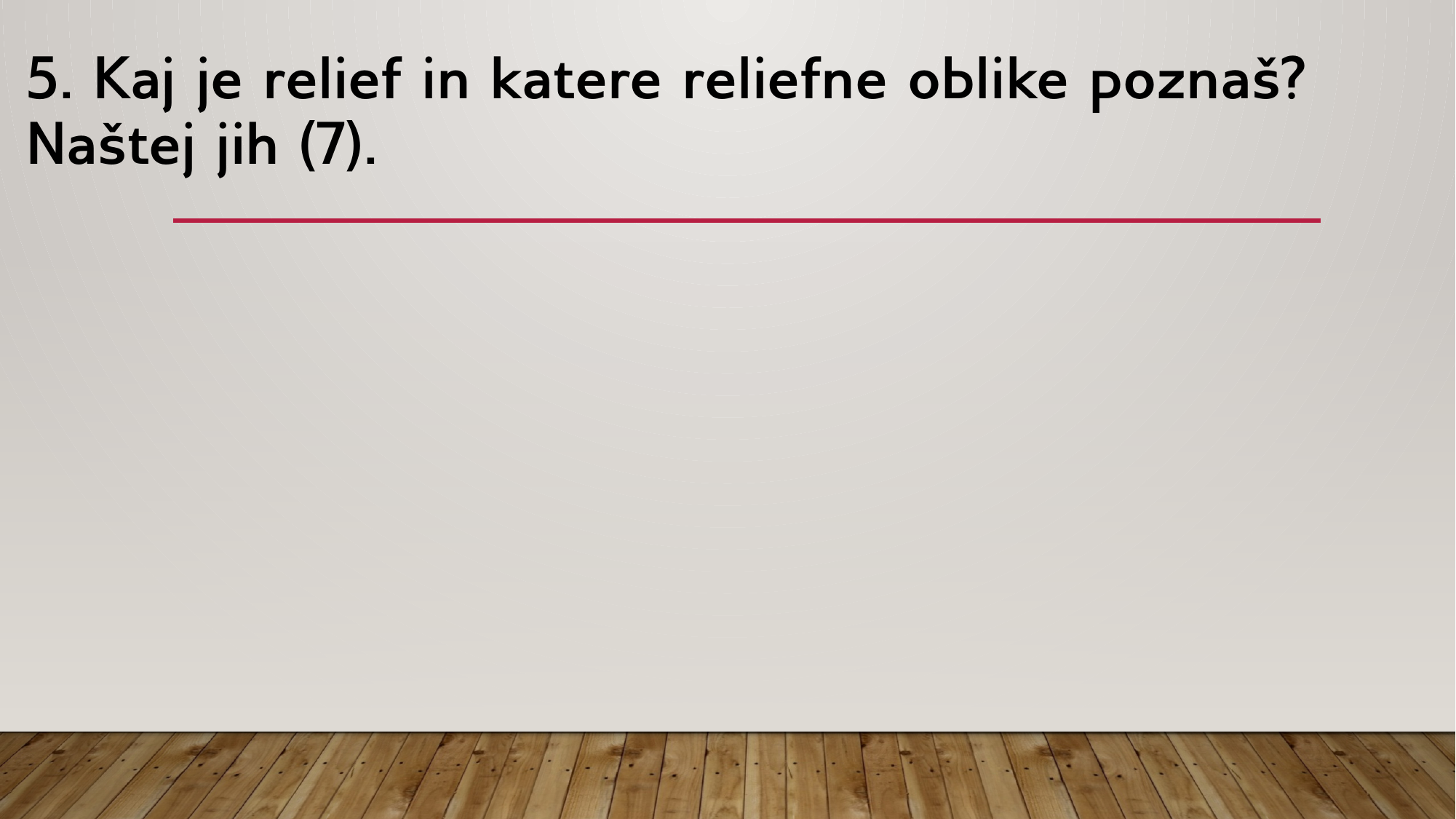

# 5. Kaj je relief in katere reliefne oblike poznaš? Naštej jih (7).